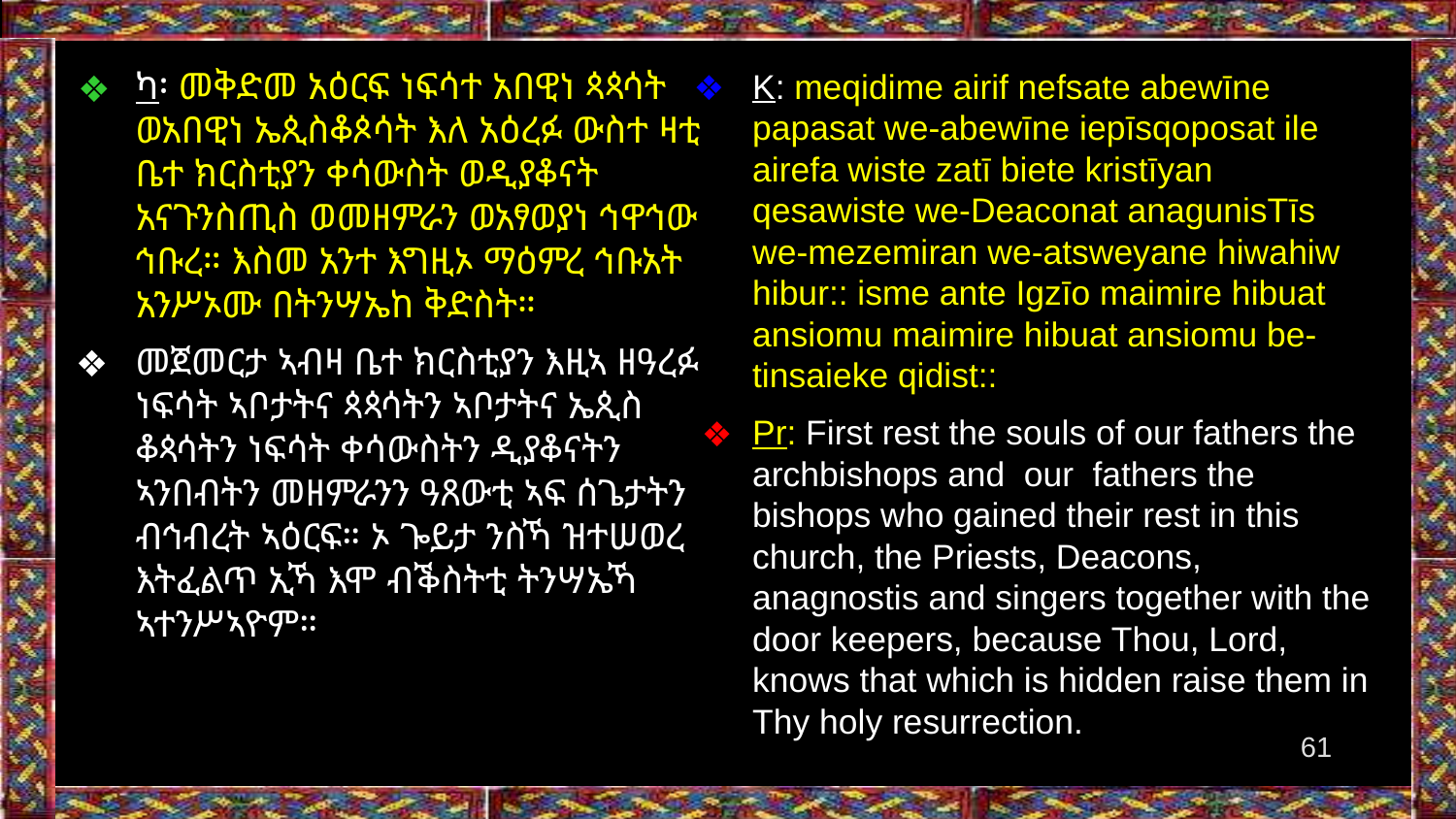

K: meqidime airif nefsate abewīne papasat we-abewīne iepīsqoposat ile airefa wiste zatī biete kristīyan qesawiste we-Deaconat anagunisTīs we-mezemiran we-atsweyane hiwahiw hibur:: isme ante Igzīo maimire hibuat ansiomu maimire hibuat ansiomu be-tinsaieke qidist::
Pr: First rest the souls of our fathers the archbishops and  our  fathers the bishops who gained their rest in this church, the Priests, Deacons, anagnostis and singers together with the door keepers, because Thou, Lord, knows that which is hidden raise them in Thy holy resurrection.

ካ፡ መቅድመ አዕርፍ ነፍሳተ አበዊነ ጳጳሳት ወአበዊነ ኤጲስቆጶሳት እለ አዕረፉ ውስተ ዛቲ ቤተ ክርስቲያን ቀሳውስት ወዲያቆናት አናጉንስጢስ ወመዘምራን ወአፃወያነ ኅዋኅው ኅቡረ። እስመ አንተ እግዚኦ ማዕምረ ኅቡአት አንሥኦሙ በትንሣኤከ ቅድስት።
መጀመርታ ኣብዛ ቤተ ክርስቲያን እዚኣ ዘዓረፉ ነፍሳት ኣቦታትና ጳጳሳትን ኣቦታትና ኤጲስ ቆጳሳትን ነፍሳት ቀሳውስትን ዲያቆናትን ኣንበብትን መዘምራንን ዓጸውቲ ኣፍ ሰጌታትን ብኅብረት ኣዕርፍ። ኦ ጐይታ ንስኻ ዝተሠወረ እትፈልጥ ኢኻ እሞ ብቕስትቲ ትንሣኤኻ ኣተንሥኣዮም።

61